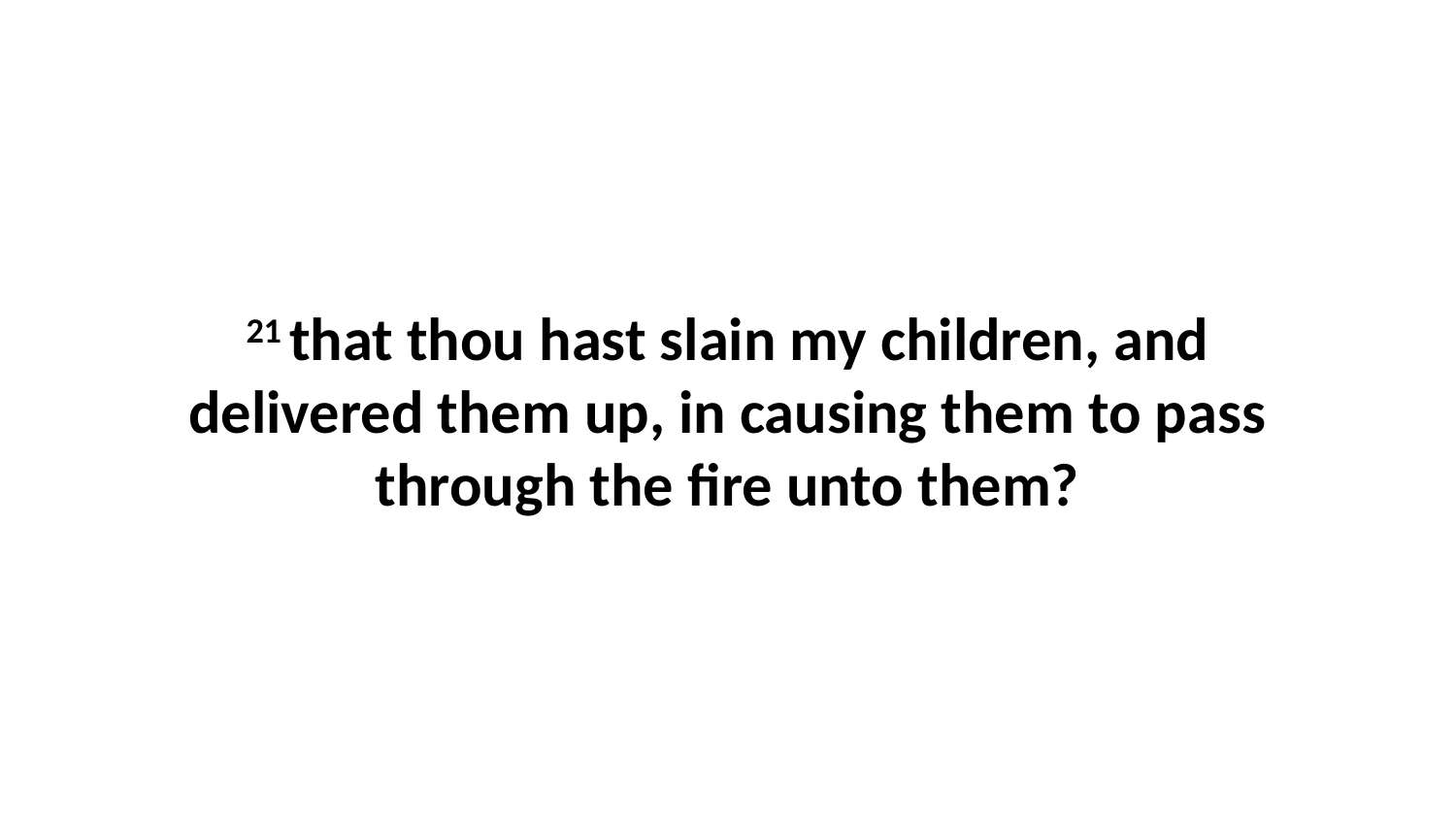

21 that thou hast slain my children, and delivered them up, in causing them to pass through the fire unto them?